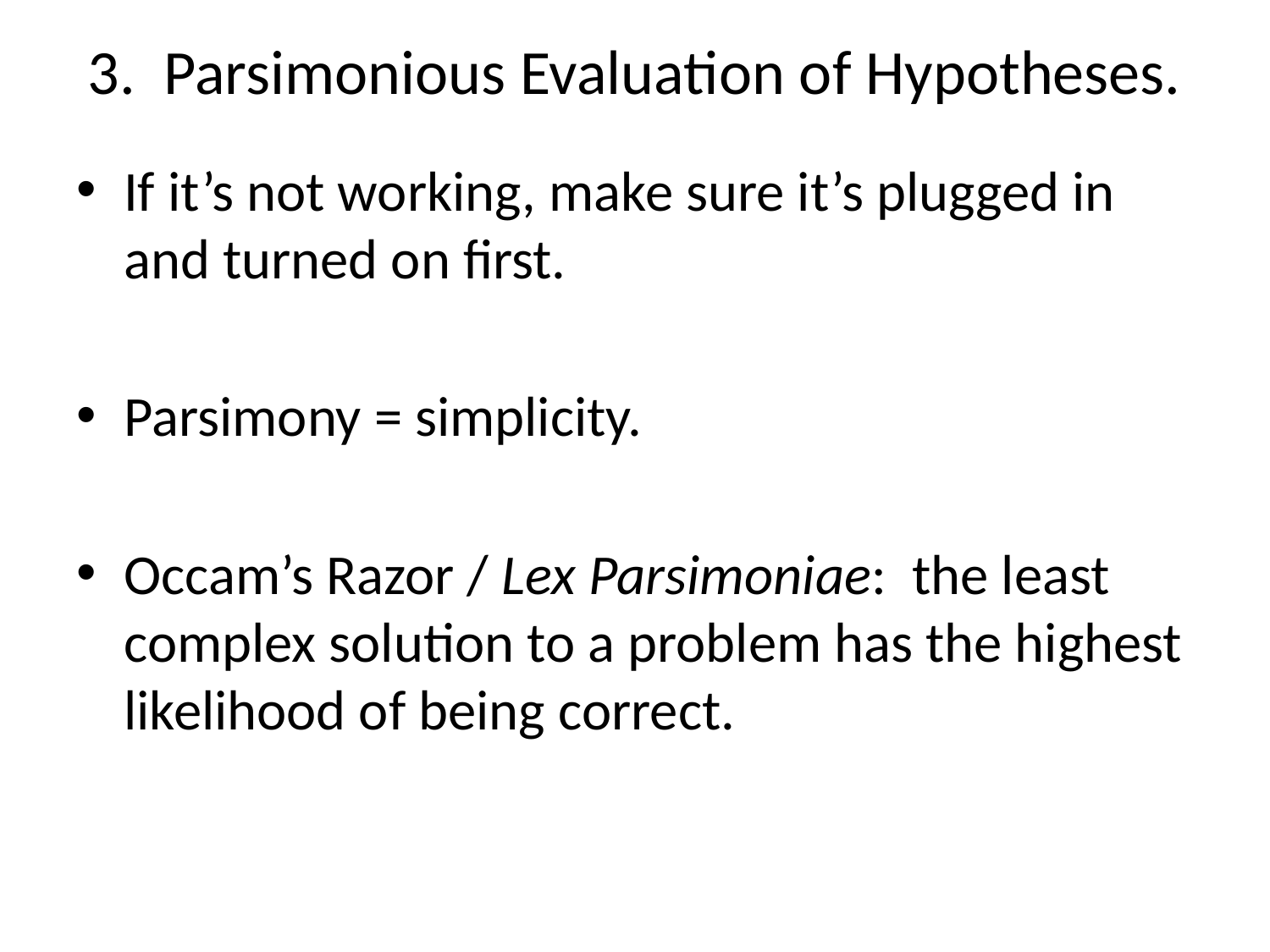

# 3.  Parsimonious Evaluation of Hypotheses.
If it’s not working, make sure it’s plugged in and turned on first.

Parsimony = simplicity.

Occam’s Razor / Lex Parsimoniae:  the least complex solution to a problem has the highest likelihood of being correct.